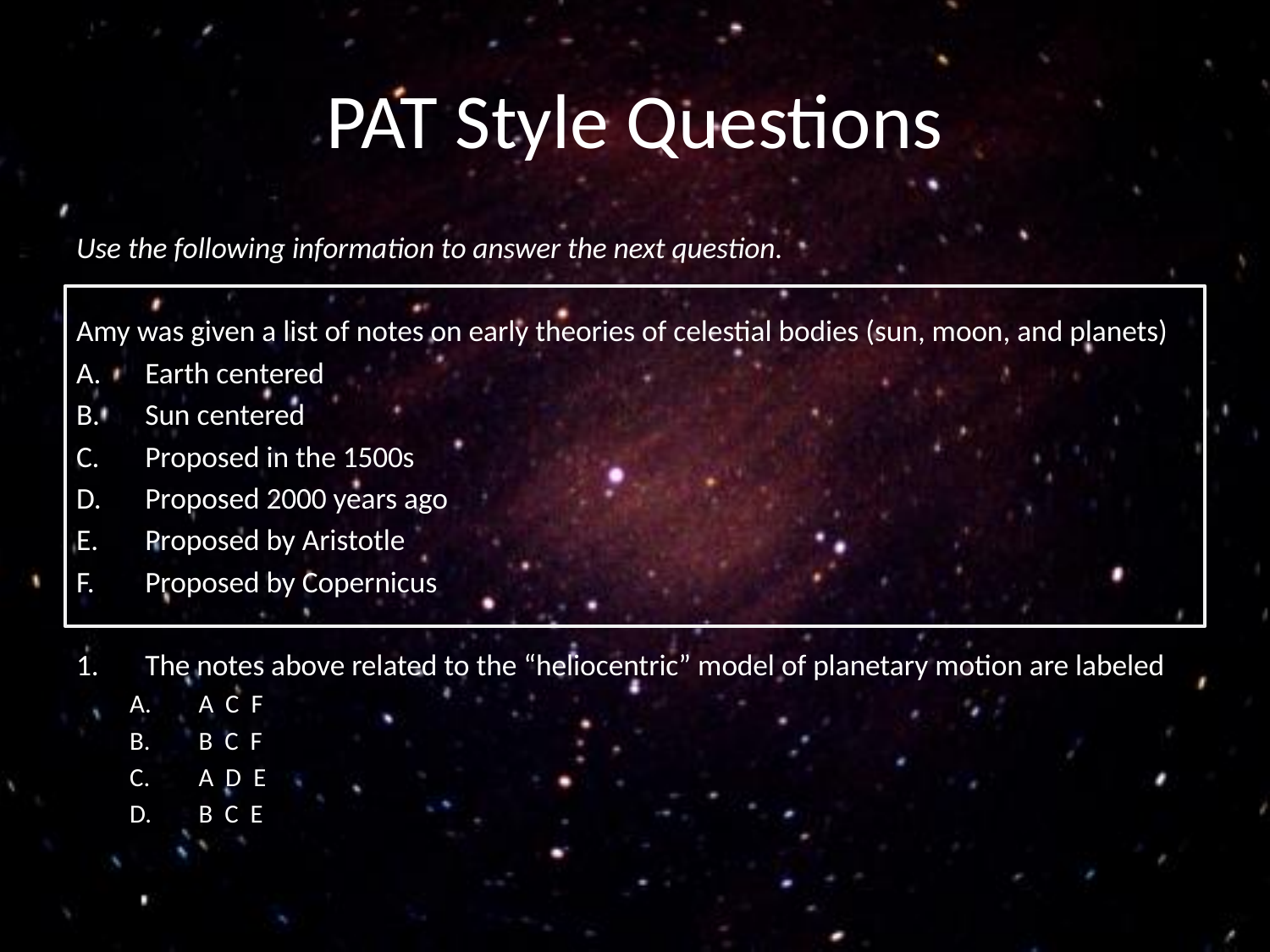

# PAT Style Questions
Use the following information to answer the next question.

Amy was given a list of notes on early theories of celestial bodies (sun, moon, and planets)
Earth centered
Sun centered
Proposed in the 1500s
Proposed 2000 years ago
Proposed by Aristotle
Proposed by Copernicus

The notes above related to the “heliocentric” model of planetary motion are labeled
A  C  F
B  C  F
A  D  E
B  C  E